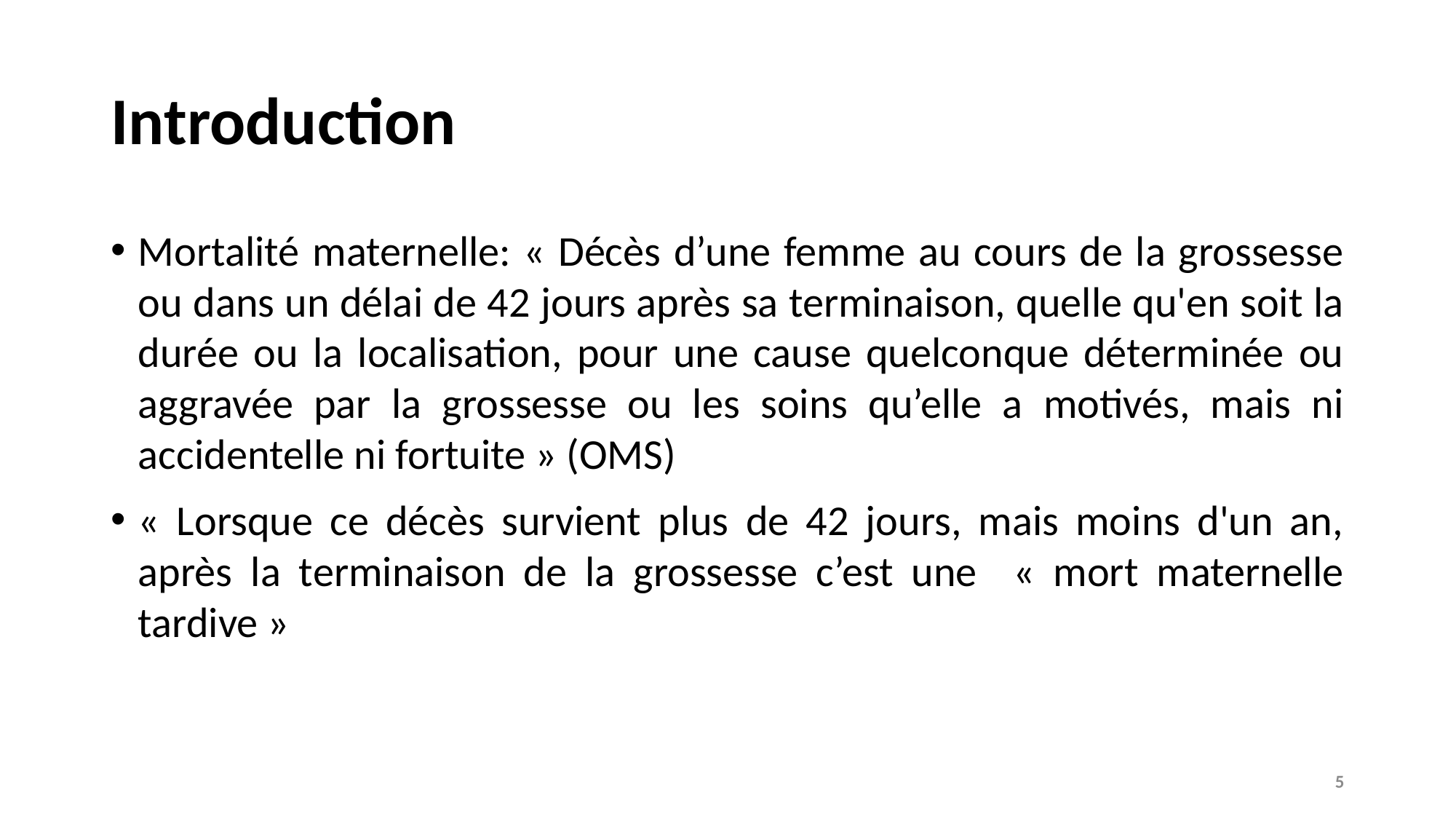

# Introduction
Mortalité maternelle: « Décès d’une femme au cours de la grossesse ou dans un délai de 42 jours après sa terminaison, quelle qu'en soit la durée ou la localisation, pour une cause quelconque déterminée ou aggravée par la grossesse ou les soins qu’elle a motivés, mais ni accidentelle ni fortuite » (OMS)
« Lorsque ce décès survient plus de 42 jours, mais moins d'un an, après la terminaison de la grossesse c’est une  « mort maternelle tardive »
5